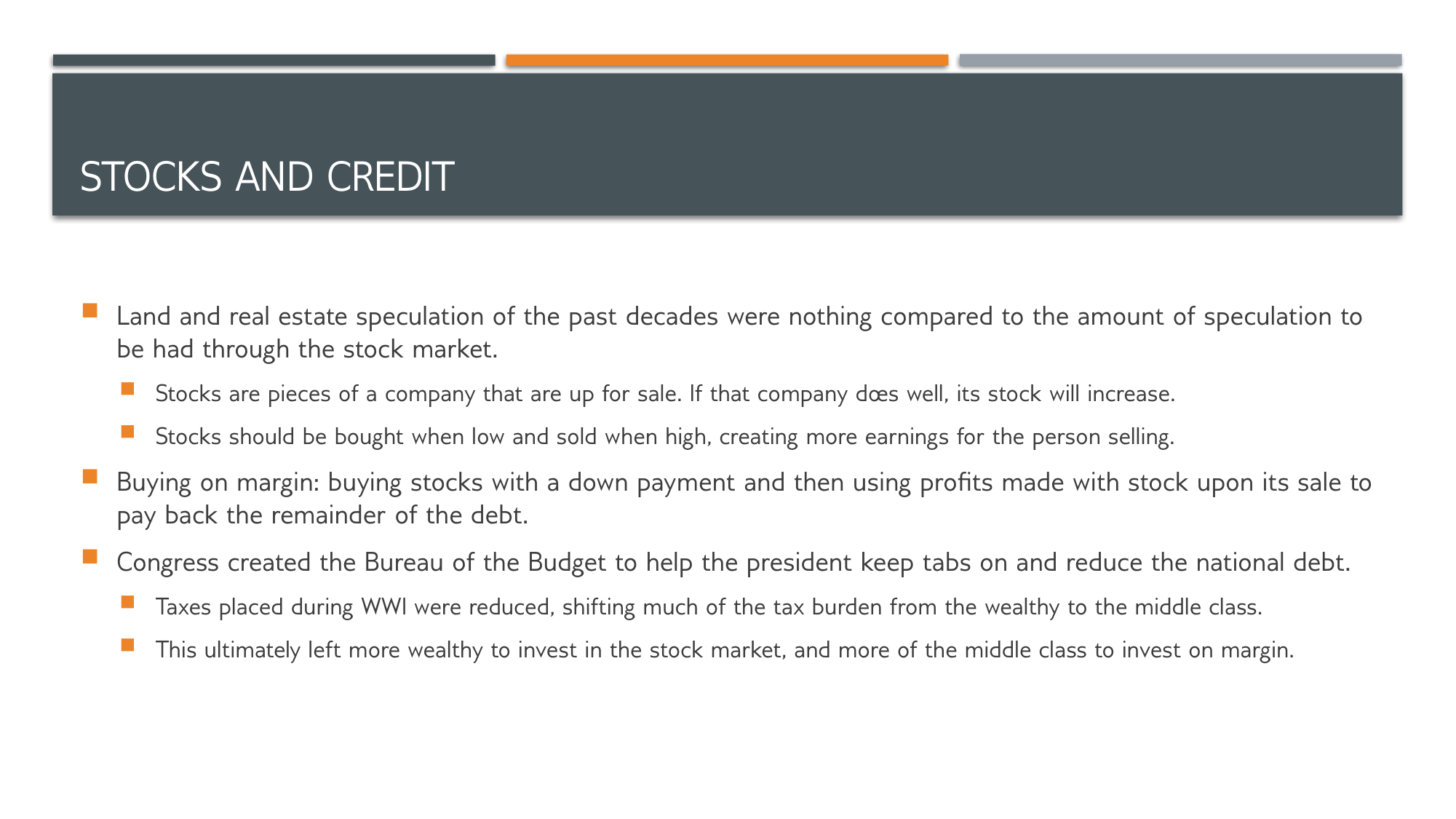

# Stocks and Credit
Land and real estate speculation of the past decades were nothing compared to the amount of speculation to be had through the stock market.
Stocks are pieces of a company that are up for sale. If that company does well, its stock will increase.
Stocks should be bought when low and sold when high, creating more earnings for the person selling.
Buying on margin: buying stocks with a down payment and then using profits made with stock upon its sale to pay back the remainder of the debt.
Congress created the Bureau of the Budget to help the president keep tabs on and reduce the national debt.
Taxes placed during WWI were reduced, shifting much of the tax burden from the wealthy to the middle class.
This ultimately left more wealthy to invest in the stock market, and more of the middle class to invest on margin.